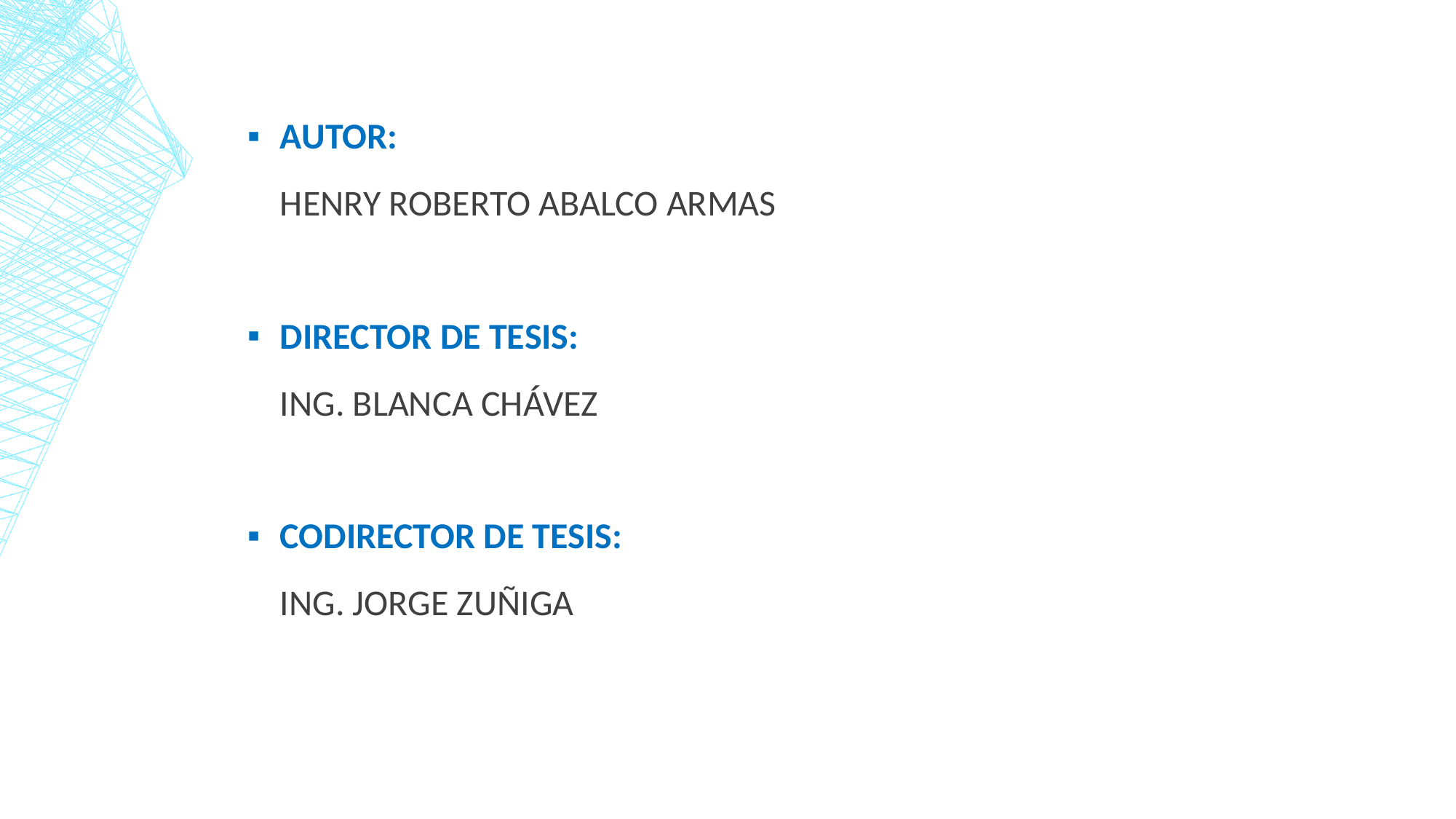

AUTOR:
    HENRY ROBERTO ABALCO ARMAS

DIRECTOR DE TESIS:
    ING. BLANCA CHÁVEZ

CODIRECTOR DE TESIS:
    ING. JORGE ZUÑIGA